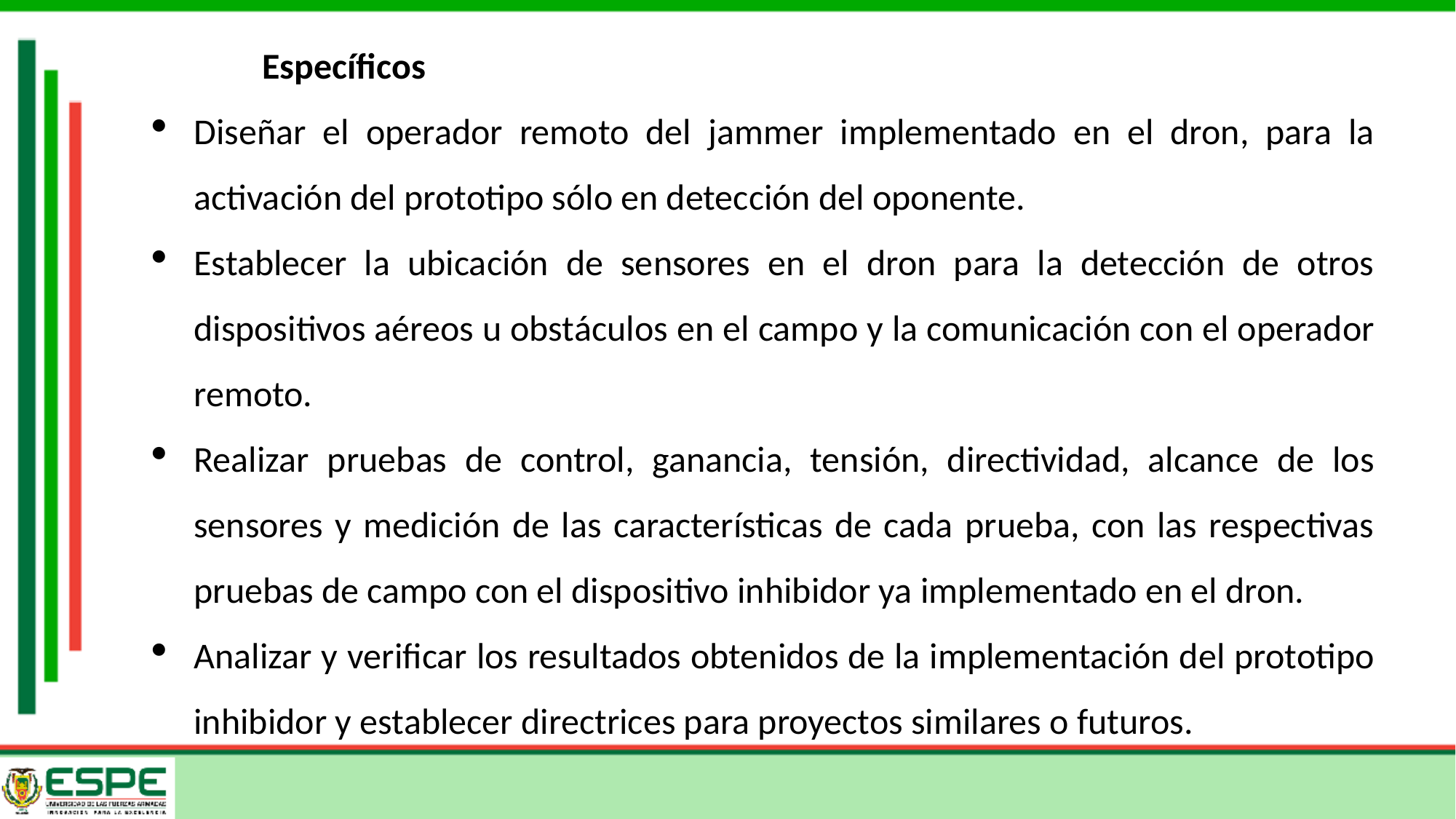

Específicos
Diseñar el operador remoto del jammer implementado en el dron, para la activación del prototipo sólo en detección del oponente.
Establecer la ubicación de sensores en el dron para la detección de otros dispositivos aéreos u obstáculos en el campo y la comunicación con el operador remoto.
Realizar pruebas de control, ganancia, tensión, directividad, alcance de los sensores y medición de las características de cada prueba, con las respectivas pruebas de campo con el dispositivo inhibidor ya implementado en el dron.
Analizar y verificar los resultados obtenidos de la implementación del prototipo inhibidor y establecer directrices para proyectos similares o futuros.